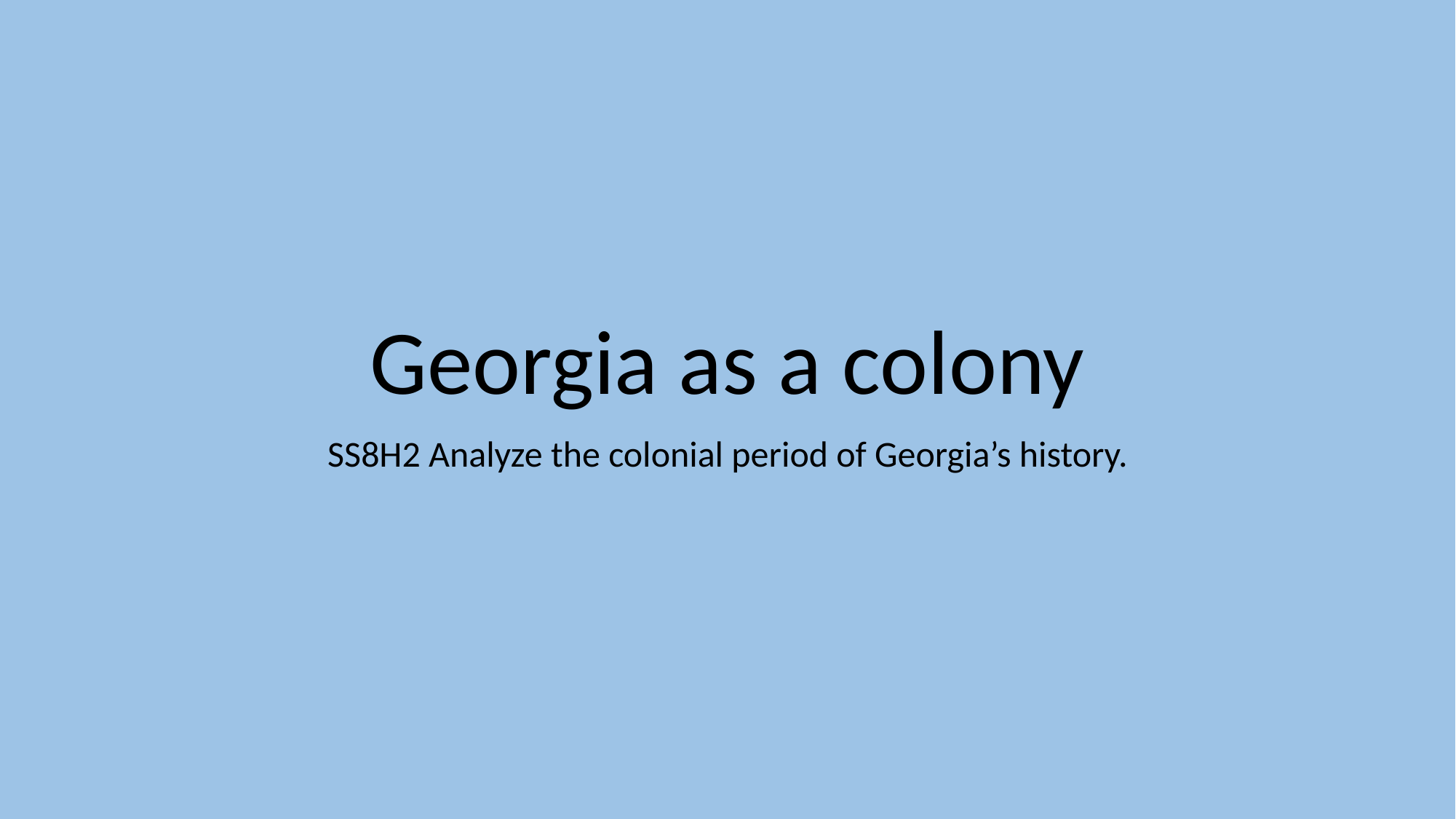

# Georgia as a colony
SS8H2 Analyze the colonial period of Georgia’s history.